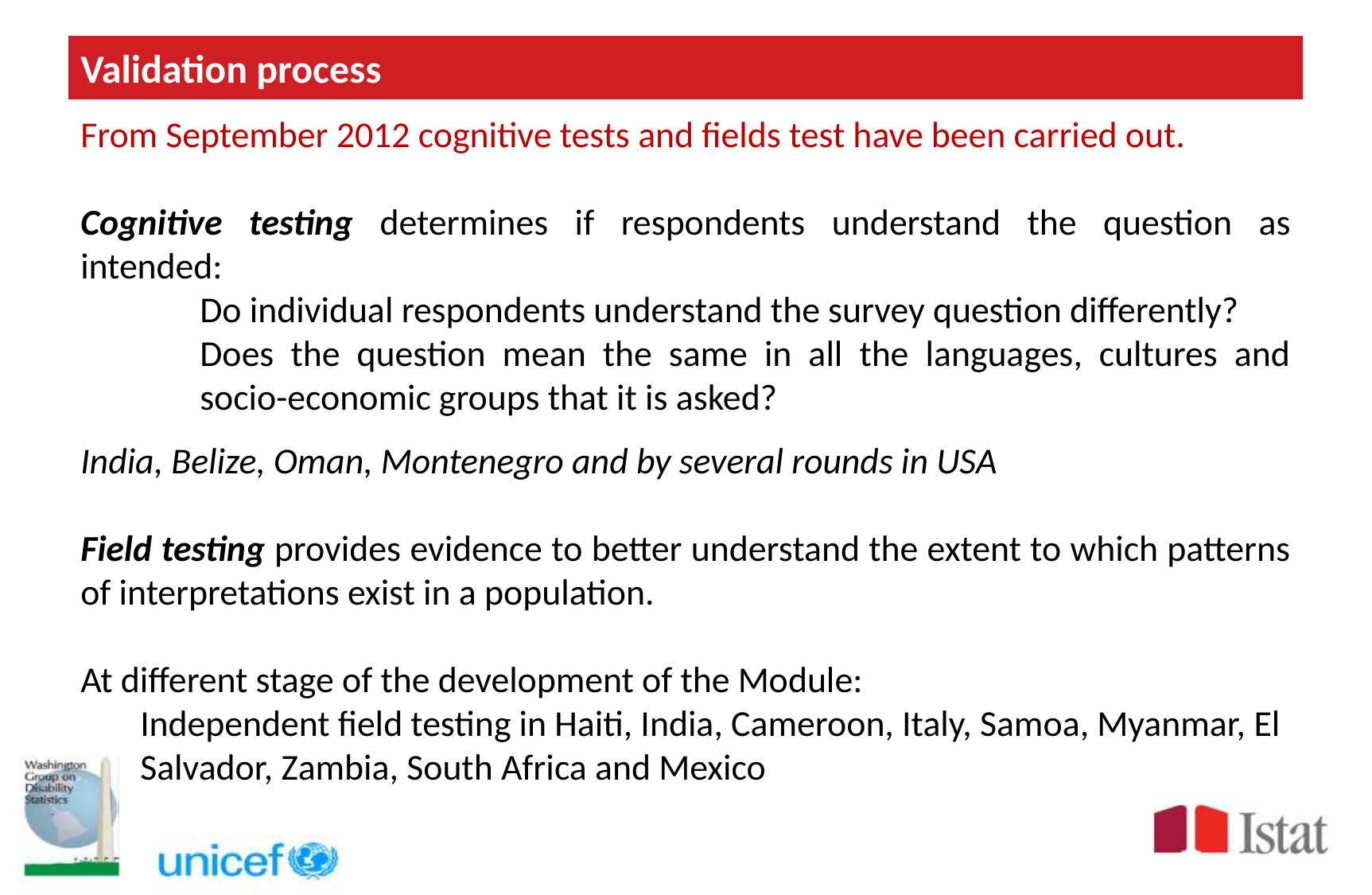

# Validation process
From September 2012 cognitive tests and fields test have been carried out.

Cognitive testing determines if respondents understand the question as intended:
Do individual respondents understand the survey question differently?
Does the question mean the same in all the languages, cultures and socio-economic groups that it is asked?

India, Belize, Oman, Montenegro and by several rounds in USA

Field testing provides evidence to better understand the extent to which patterns of interpretations exist in a population.

At different stage of the development of the Module:
Independent field testing in Haiti, India, Cameroon, Italy, Samoa, Myanmar, El Salvador, Zambia, South Africa and Mexico